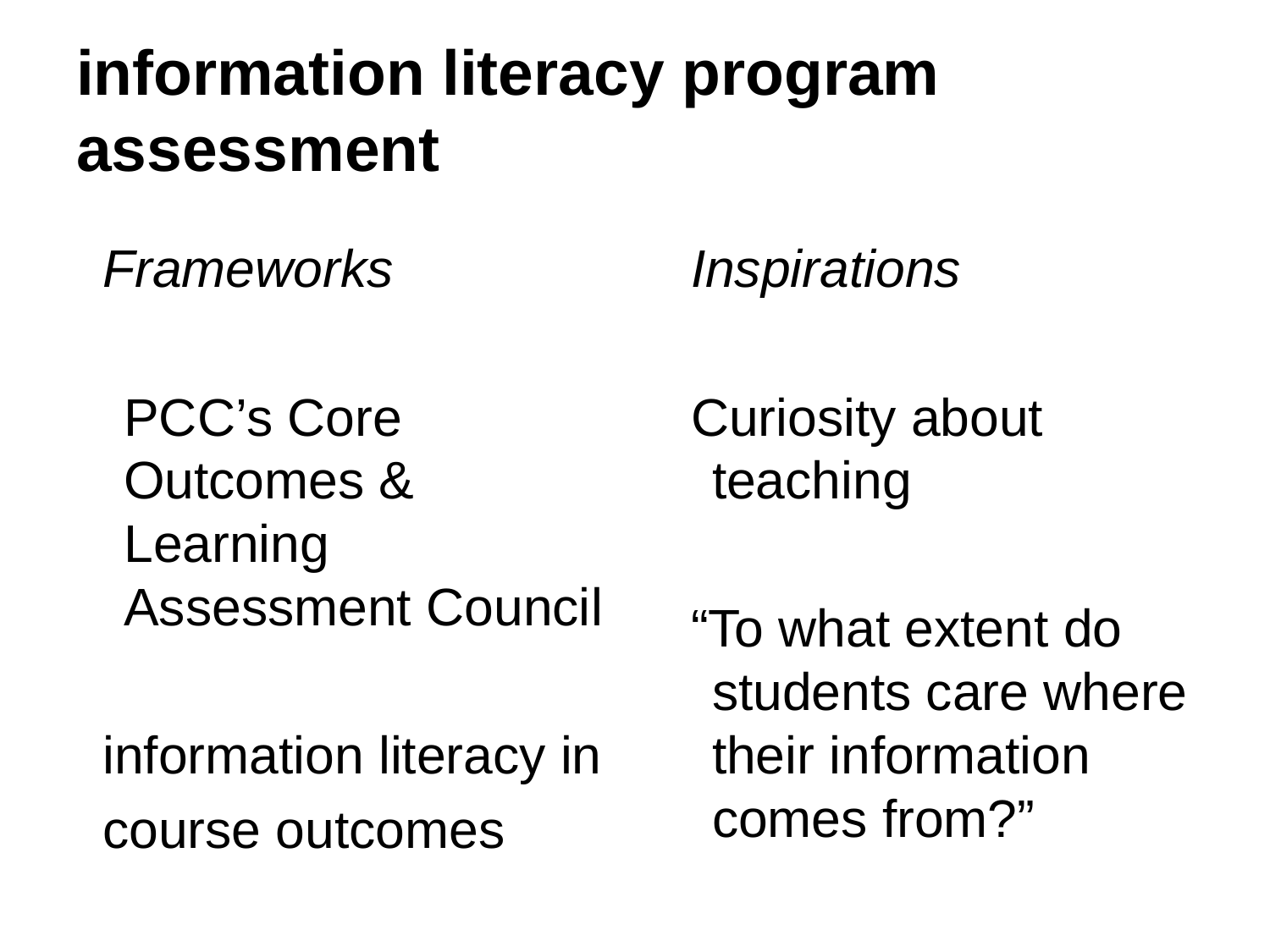

# information literacy program assessment
Frameworks

PCC’s Core Outcomes & Learning Assessment Council

information literacy in
course outcomes

Inspirations

Curiosity about teaching

“To what extent do students care where their information comes from?”